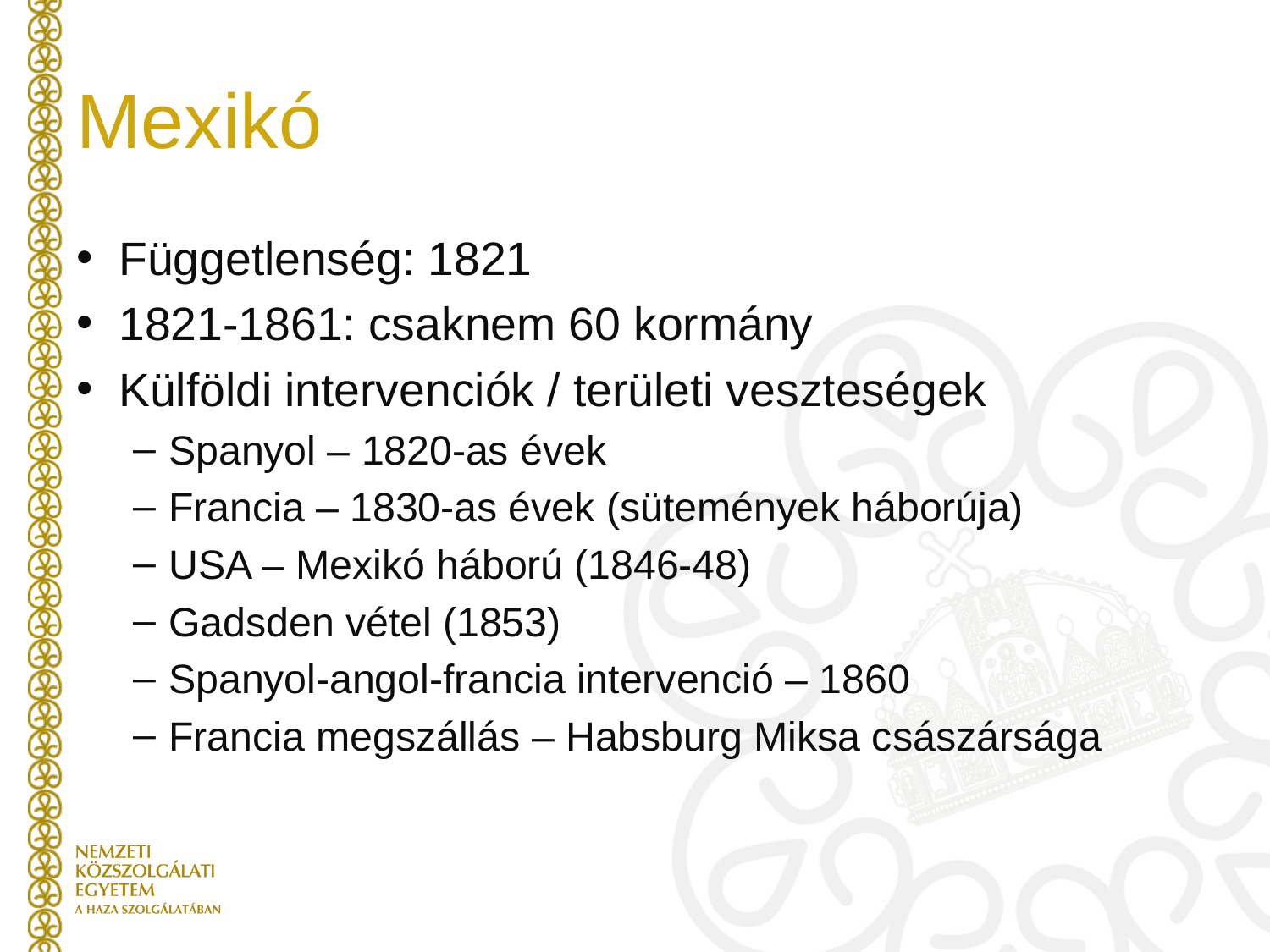

# Mexikó
Függetlenség: 1821
1821-1861: csaknem 60 kormány
Külföldi intervenciók / területi veszteségek
Spanyol – 1820-as évek
Francia – 1830-as évek (sütemények háborúja)
USA – Mexikó háború (1846-48)
Gadsden vétel (1853)
Spanyol-angol-francia intervenció – 1860
Francia megszállás – Habsburg Miksa császársága